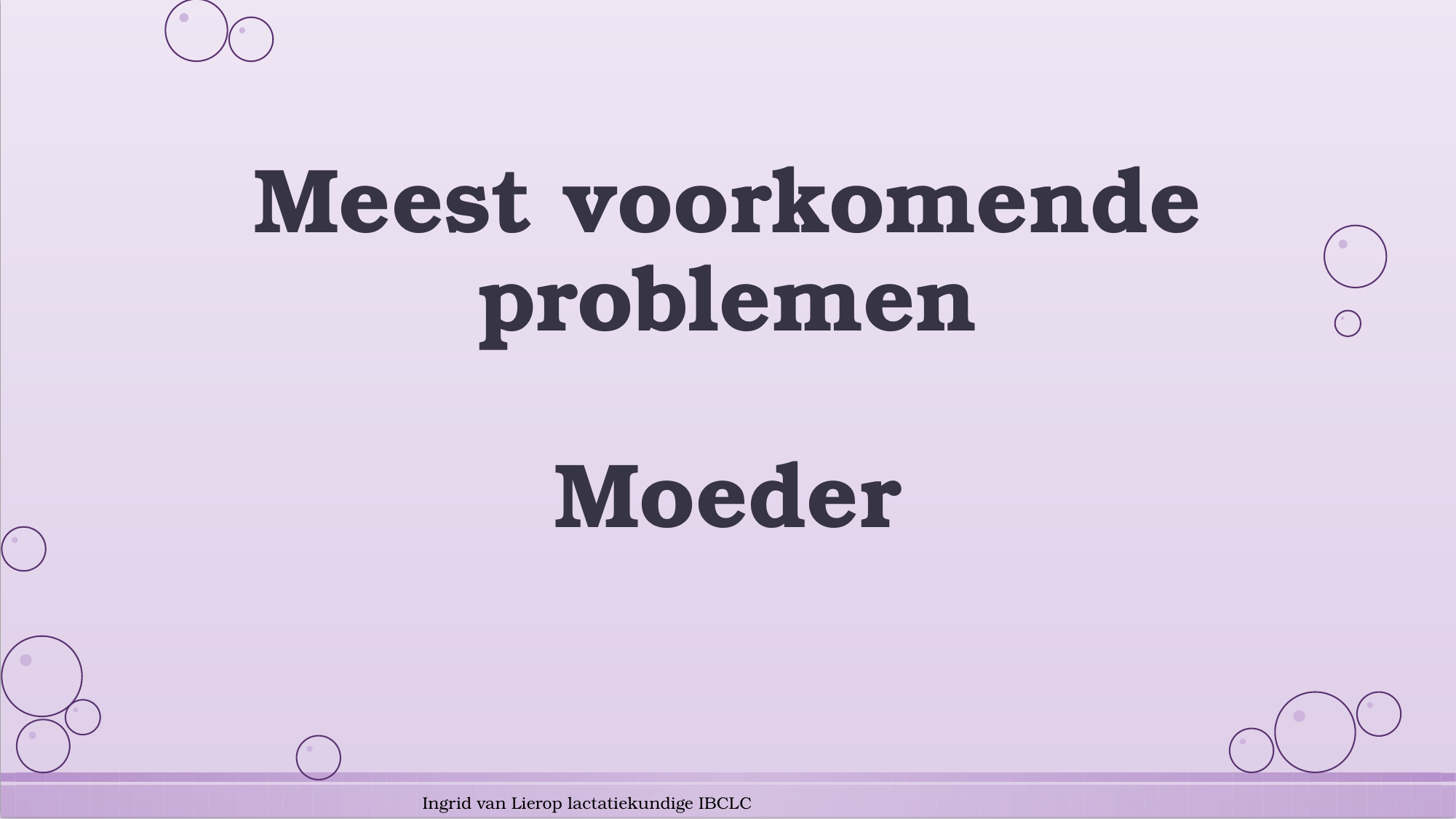

# Meest voorkomende problemen Moeder
Ingrid van Lierop lactatiekundige IBCLC